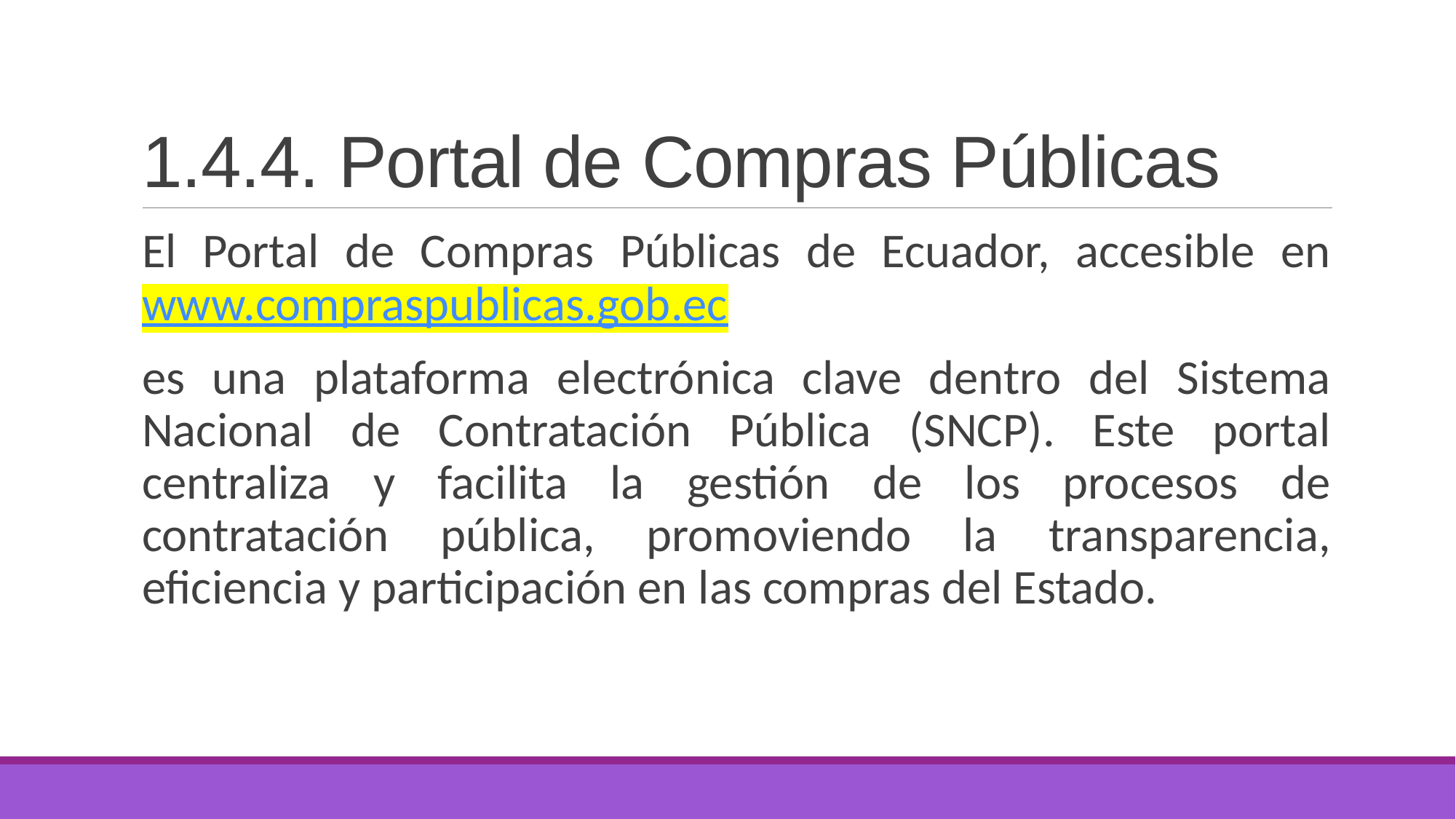

# 1.4.4. Portal de Compras Públicas
El Portal de Compras Públicas de Ecuador, accesible en www.compraspublicas.gob.ec
es una plataforma electrónica clave dentro del Sistema Nacional de Contratación Pública (SNCP). Este portal centraliza y facilita la gestión de los procesos de contratación pública, promoviendo la transparencia, eficiencia y participación en las compras del Estado.